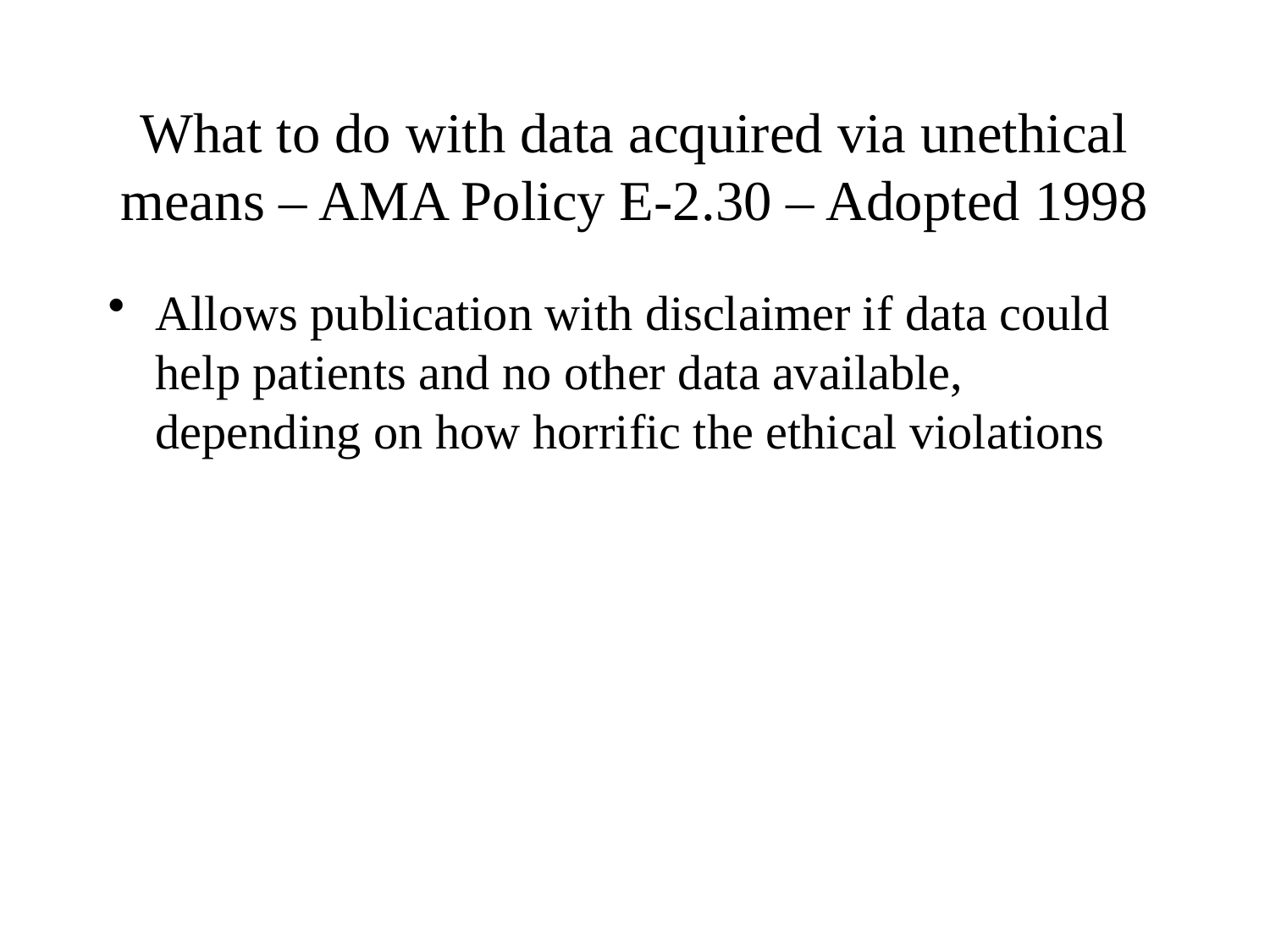

# What to do with data acquired via unethical means – AMA Policy E-2.30 – Adopted 1998
Allows publication with disclaimer if data could help patients and no other data available, depending on how horrific the ethical violations